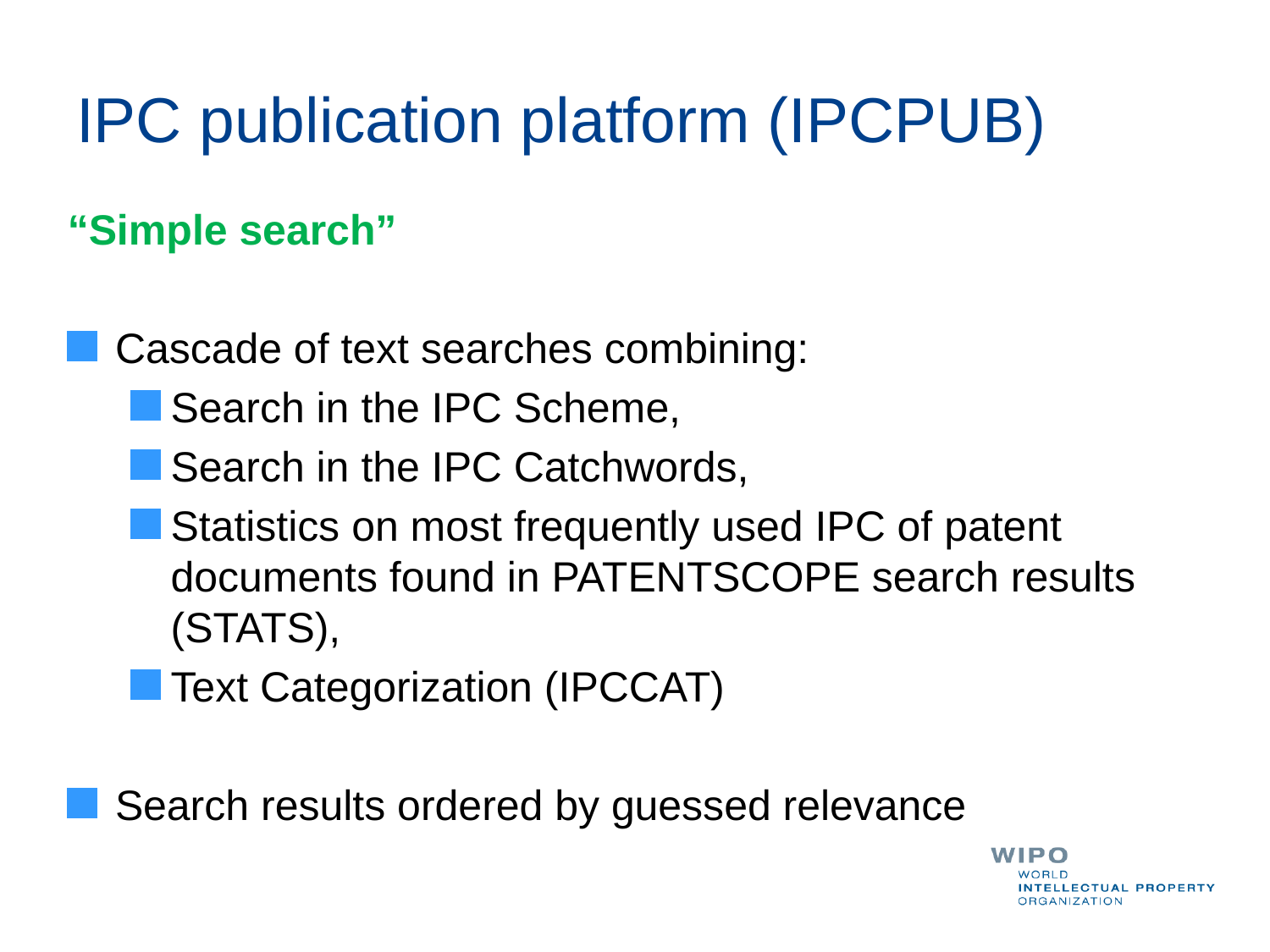

# IPC publication platform (IPCPUB)
“Simple search”

Cascade of text searches combining:
Search in the IPC Scheme,
Search in the IPC Catchwords,
Statistics on most frequently used IPC of patent documents found in PATENTSCOPE search results (STATS),
Text Categorization (IPCCAT)

Search results ordered by guessed relevance